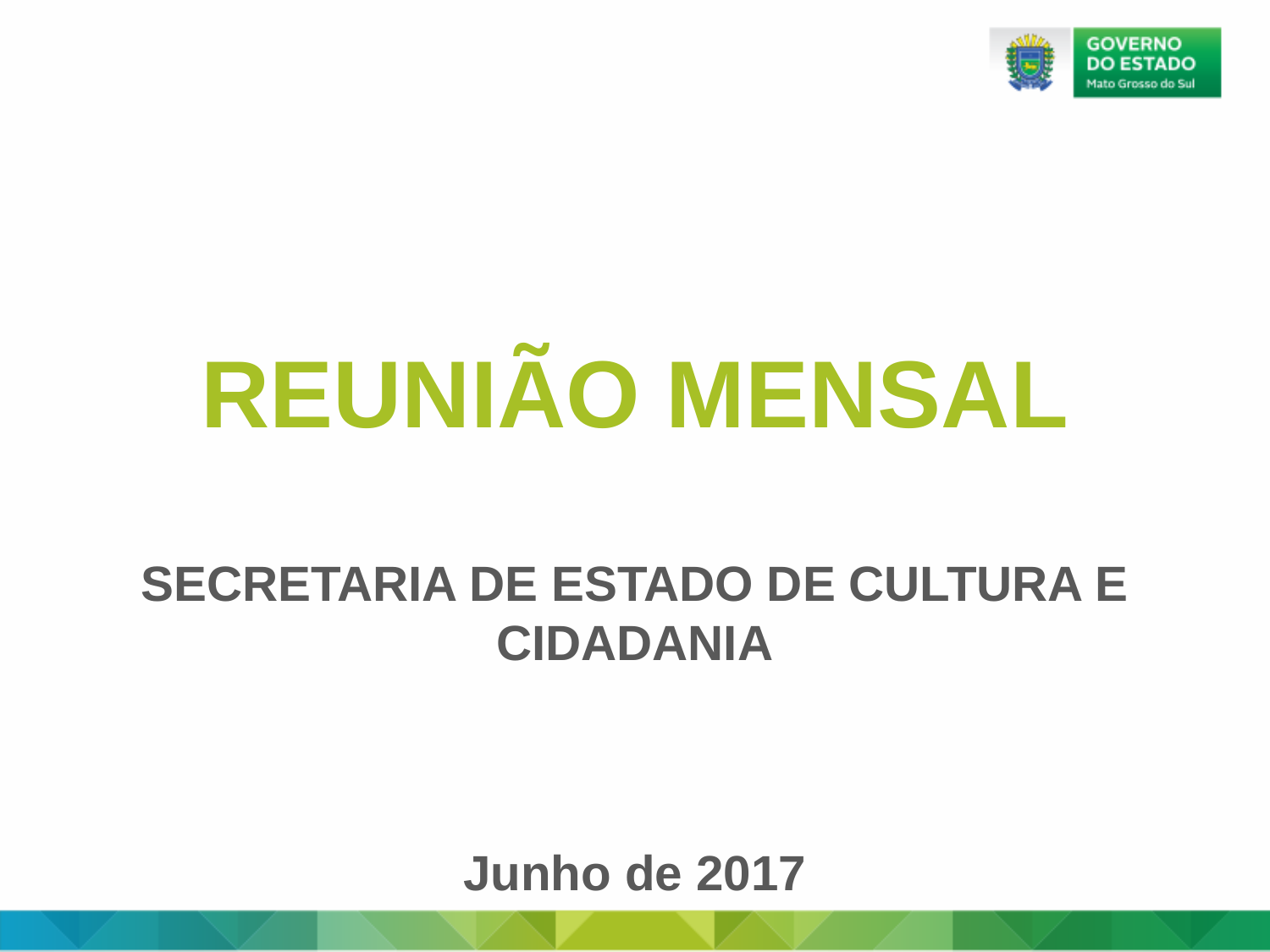

REUNIÃO MENSAL
SECRETARIA DE ESTADO DE CULTURA E CIDADANIA

Junho de 2017